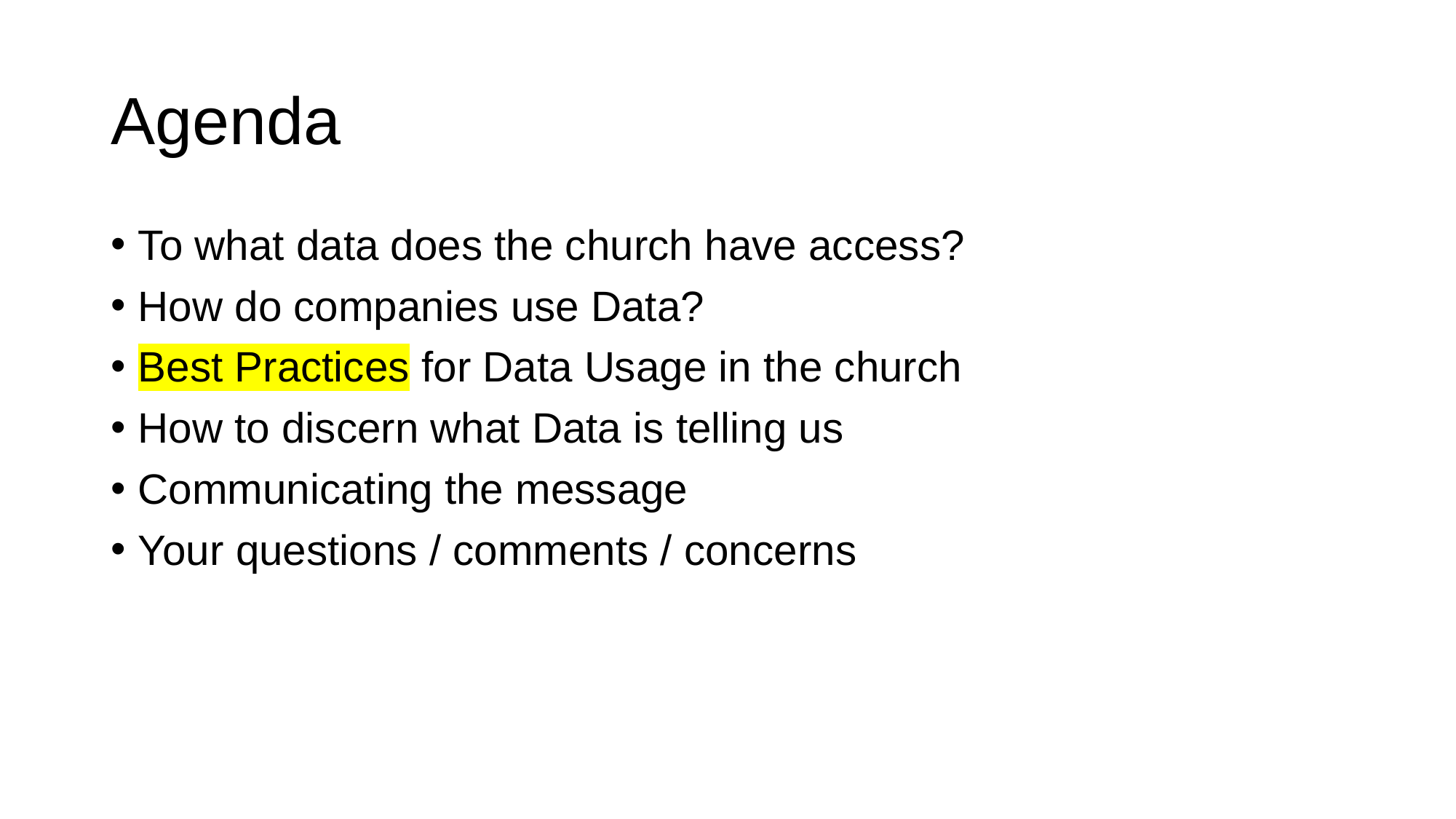

# Agenda
To what data does the church have access?
How do companies use Data?
Best Practices for Data Usage in the church
How to discern what Data is telling us
Communicating the message
Your questions / comments / concerns